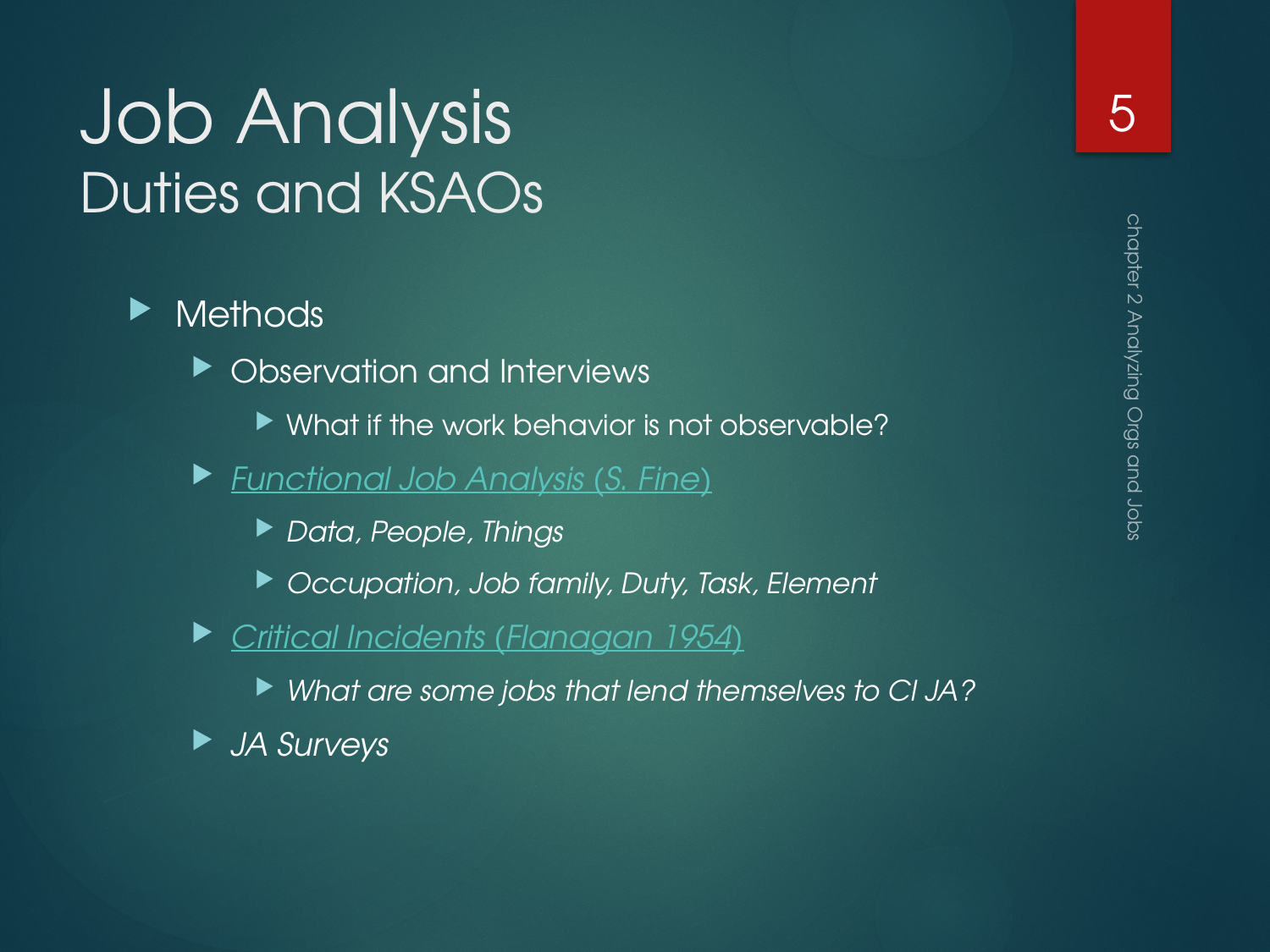

5
# Job Analysis Duties and KSAOs
Methods
Observation and Interviews
What if the work behavior is not observable?
Functional Job Analysis (S. Fine)
Data, People, Things
Occupation, Job family, Duty, Task, Element
Critical Incidents (Flanagan 1954)
What are some jobs that lend themselves to CI JA?
JA Surveys

chapter 2 Analyzing Orgs and Jobs